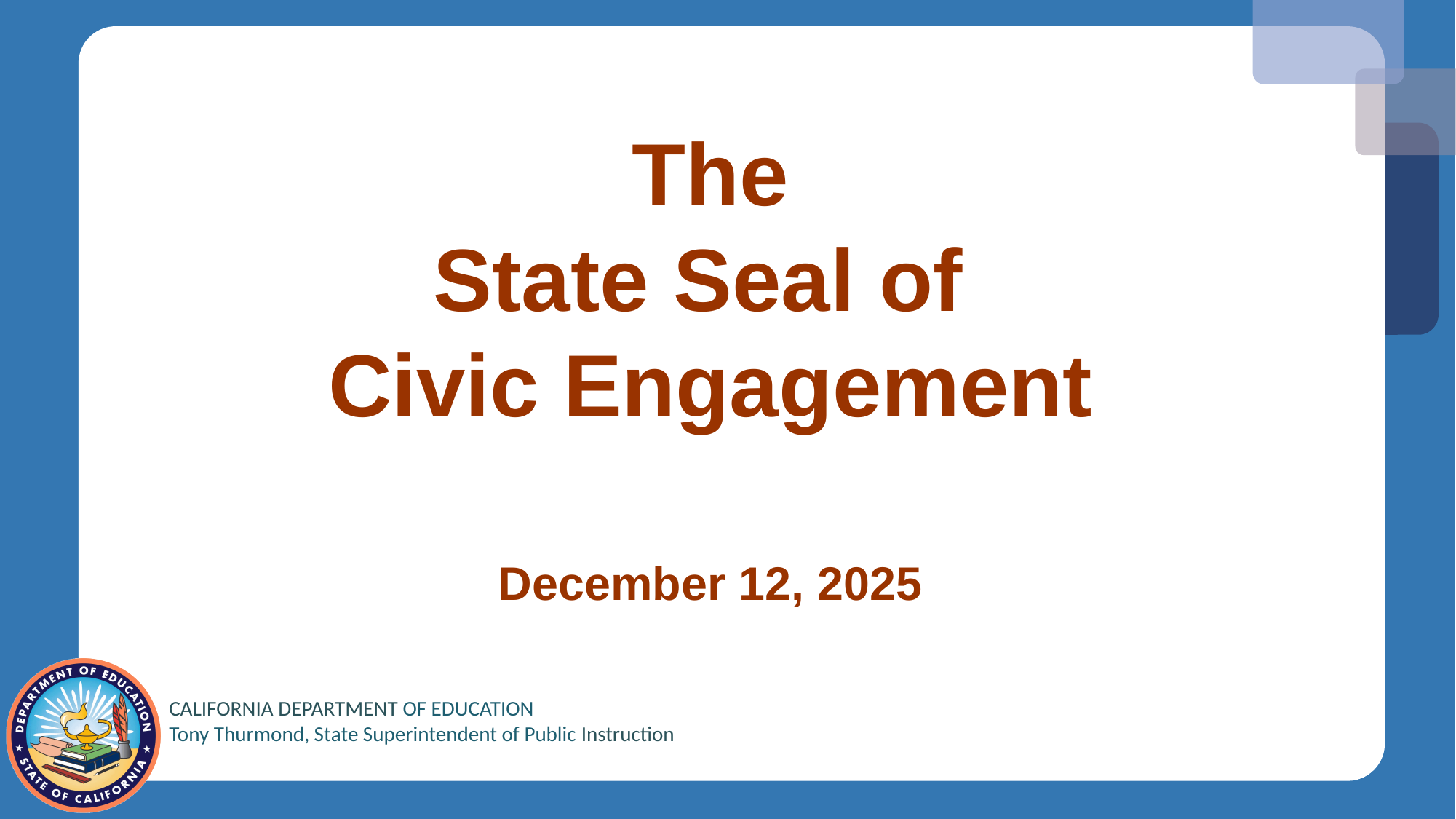

# The State Seal of Civic Engagement December 12, 2025
CALIFORNIA DEPARTMENT OF EDUCATION
Tony Thurmond, State Superintendent of Public Instruction